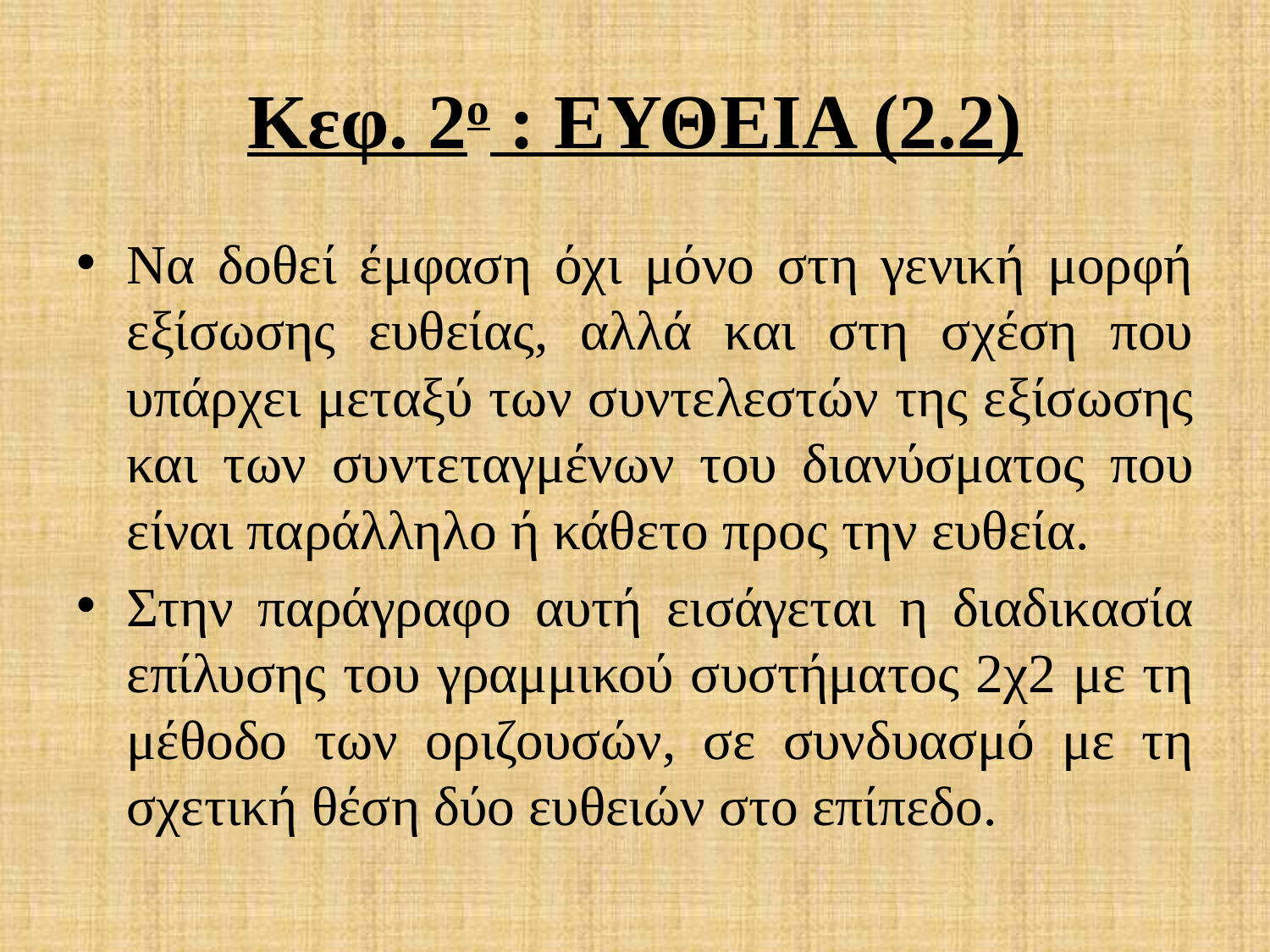

# Κεφ. 2ο : ΕΥΘΕΙΑ (2.2)
Να δοθεί έμφαση όχι μόνο στη γενική μορφή εξίσωσης ευθείας, αλλά και στη σχέση που υπάρχει μεταξύ των συντελεστών της εξίσωσης και των συντεταγμένων του διανύσματος που είναι παράλληλο ή κάθετο προς την ευθεία.
Στην παράγραφο αυτή εισάγεται η διαδικασία επίλυσης του γραμμικού συστήματος 2χ2 με τη μέθοδο των οριζουσών, σε συνδυασμό με τη σχετική θέση δύο ευθειών στο επίπεδο.